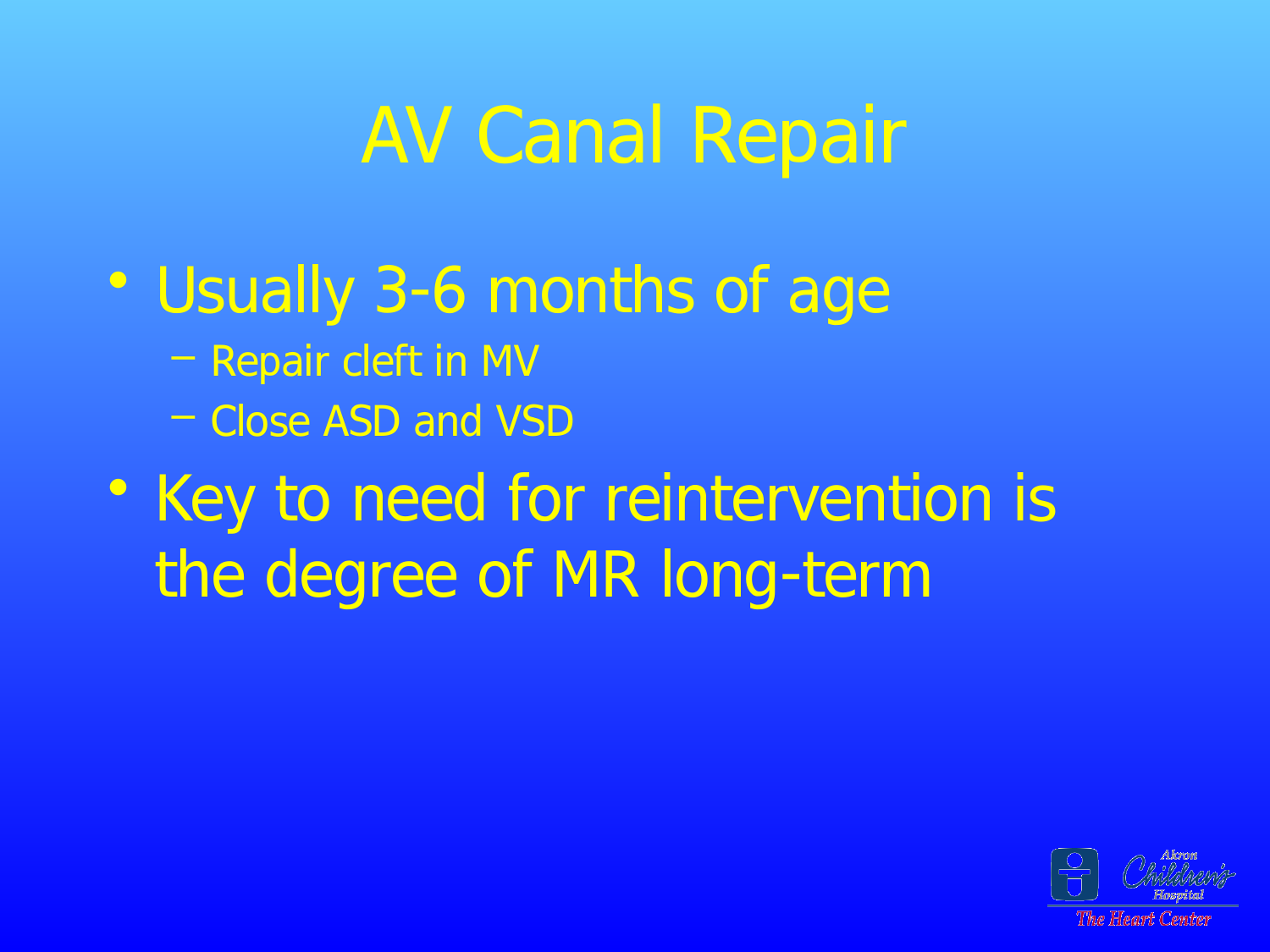

# AV Canal Repair
Usually 3-6 months of age
Repair cleft in MV
Close ASD and VSD
Key to need for reintervention is the degree of MR long-term